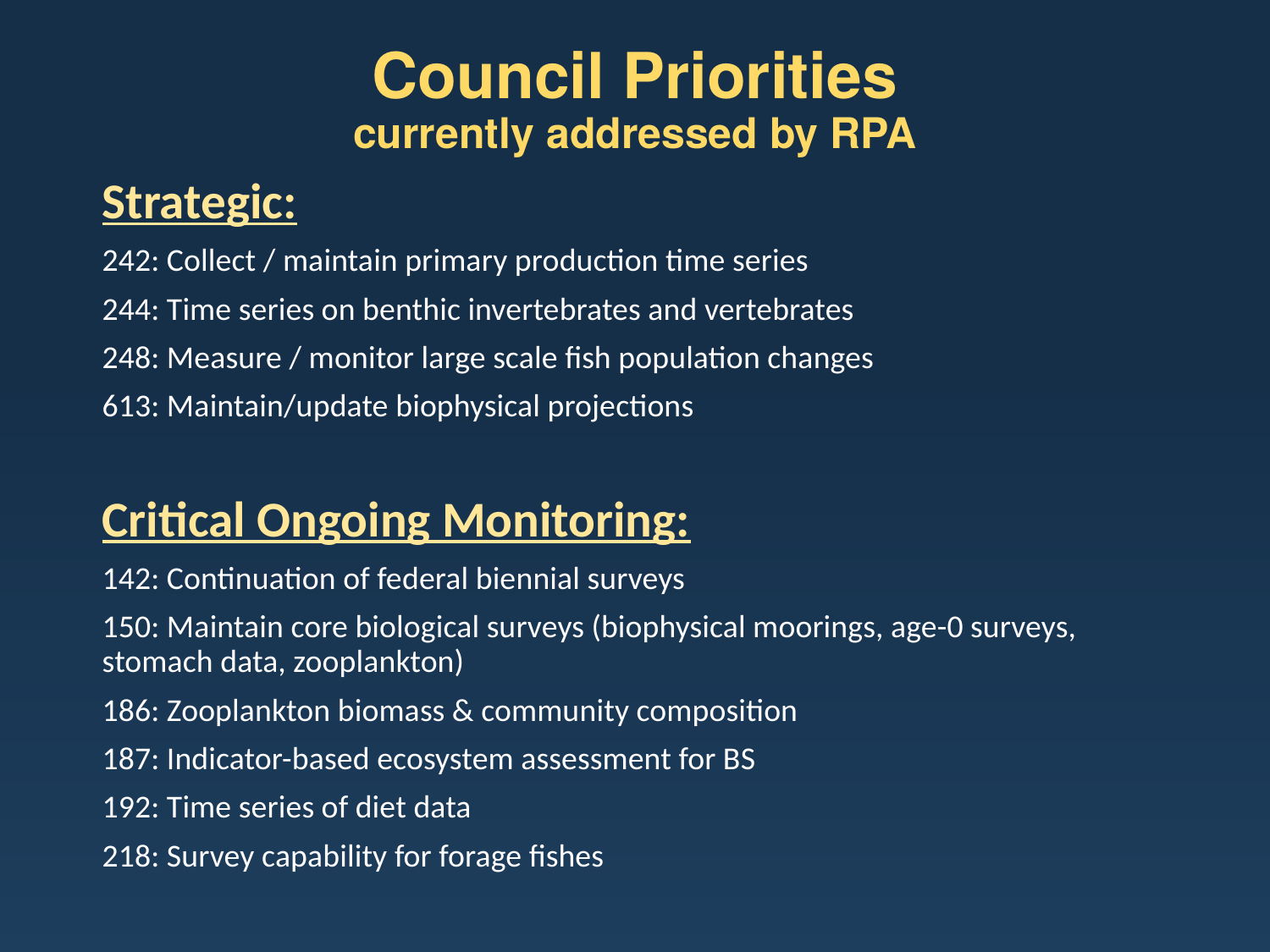

# Council Priorities currently addressed by RPA
Strategic:
242: Collect / maintain primary production time series
244: Time series on benthic invertebrates and vertebrates
248: Measure / monitor large scale fish population changes
613: Maintain/update biophysical projections

Critical Ongoing Monitoring:
142: Continuation of federal biennial surveys
150: Maintain core biological surveys (biophysical moorings, age-0 surveys, stomach data, zooplankton)
186: Zooplankton biomass & community composition
187: Indicator-based ecosystem assessment for BS
192: Time series of diet data
218: Survey capability for forage fishes